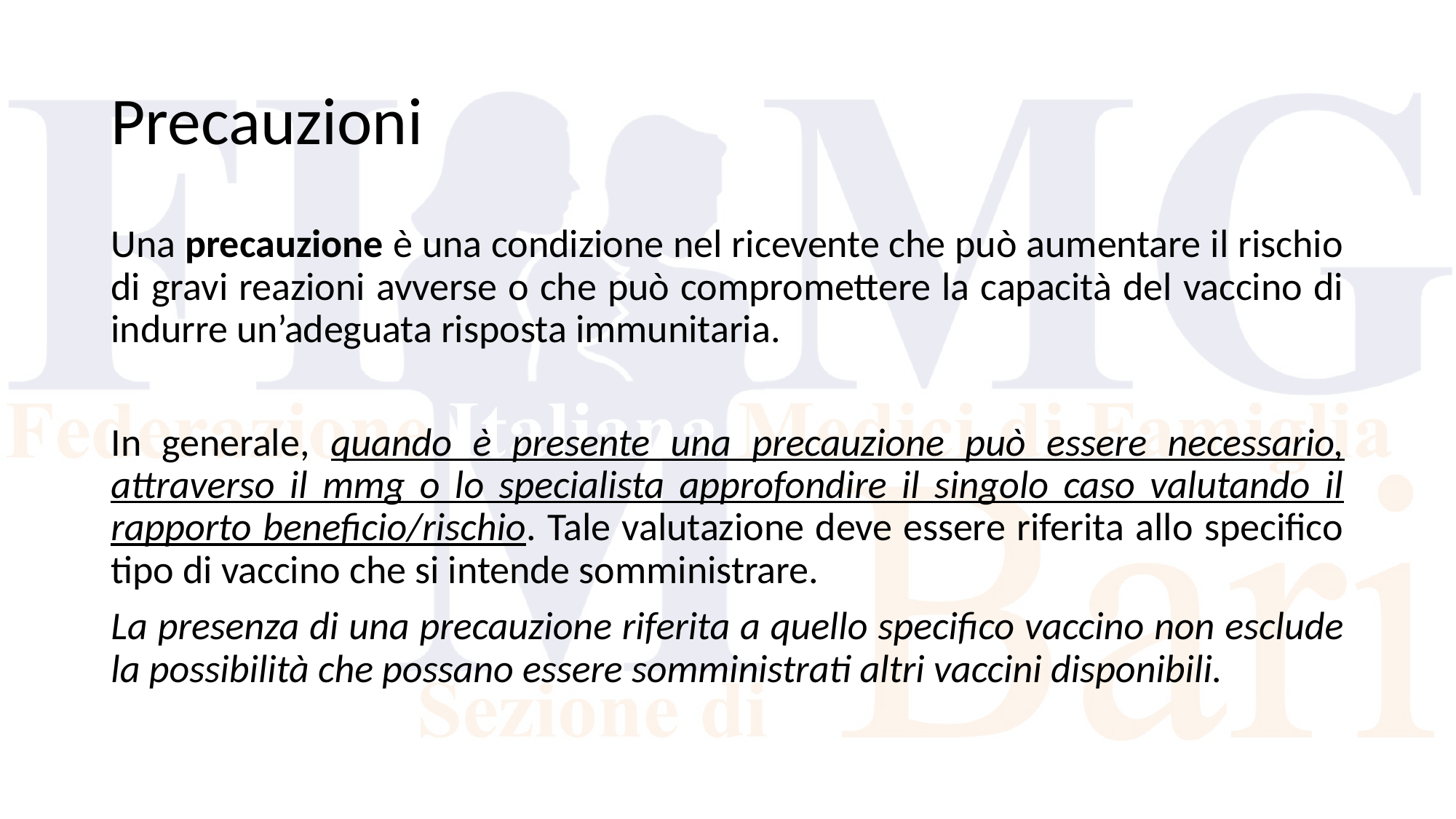

# Precauzioni
Una precauzione è una condizione nel ricevente che può aumentare il rischio di gravi reazioni avverse o che può compromettere la capacità del vaccino di indurre un’adeguata risposta immunitaria.

In generale, quando è presente una precauzione può essere necessario, attraverso il mmg o lo specialista approfondire il singolo caso valutando il rapporto beneficio/rischio. Tale valutazione deve essere riferita allo specifico tipo di vaccino che si intende somministrare.
La presenza di una precauzione riferita a quello specifico vaccino non esclude la possibilità che possano essere somministrati altri vaccini disponibili.